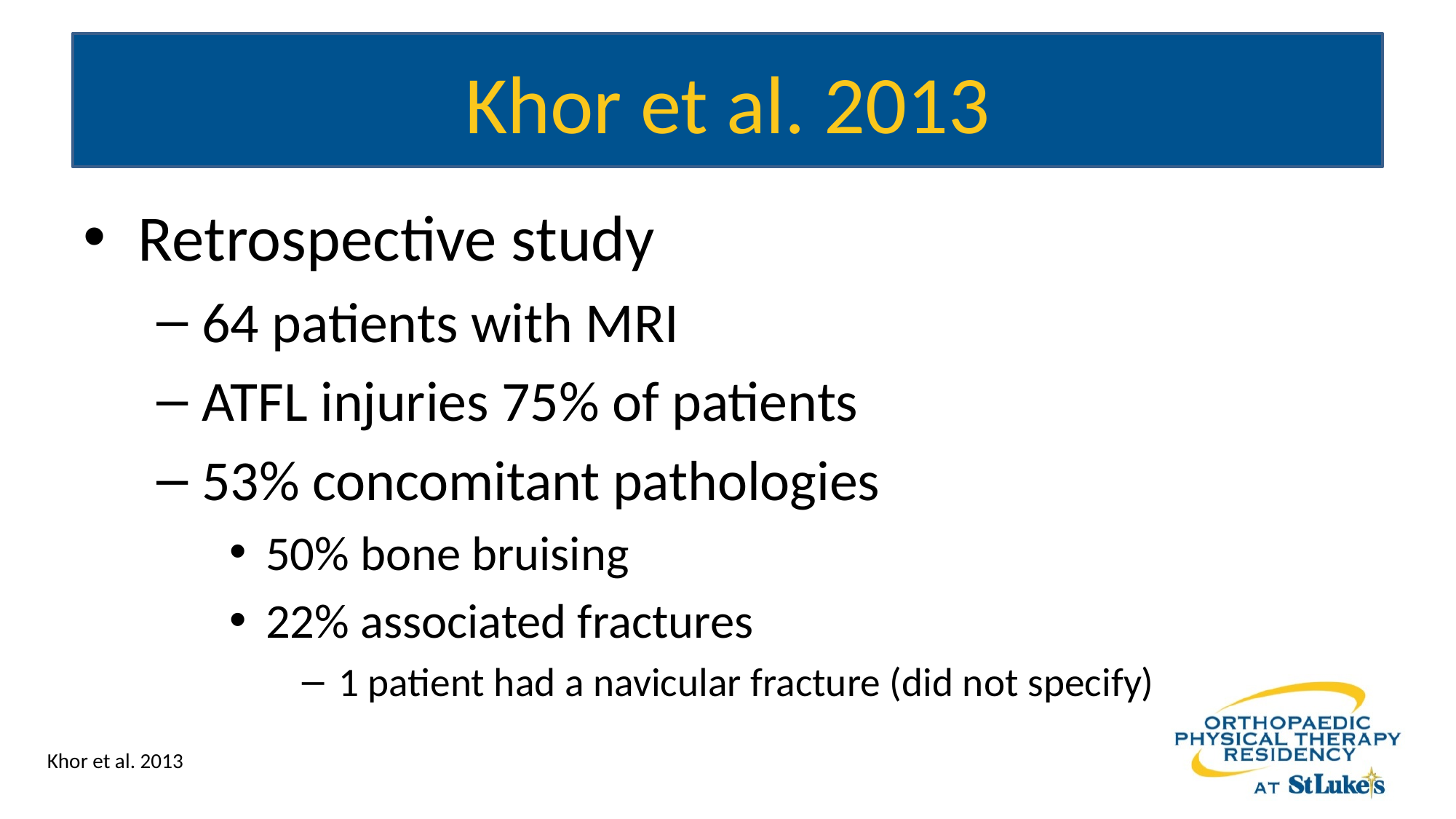

# Khor et al. 2013
Retrospective study
64 patients with MRI
ATFL injuries 75% of patients
53% concomitant pathologies
50% bone bruising
22% associated fractures
1 patient had a navicular fracture (did not specify)

Khor et al. 2013